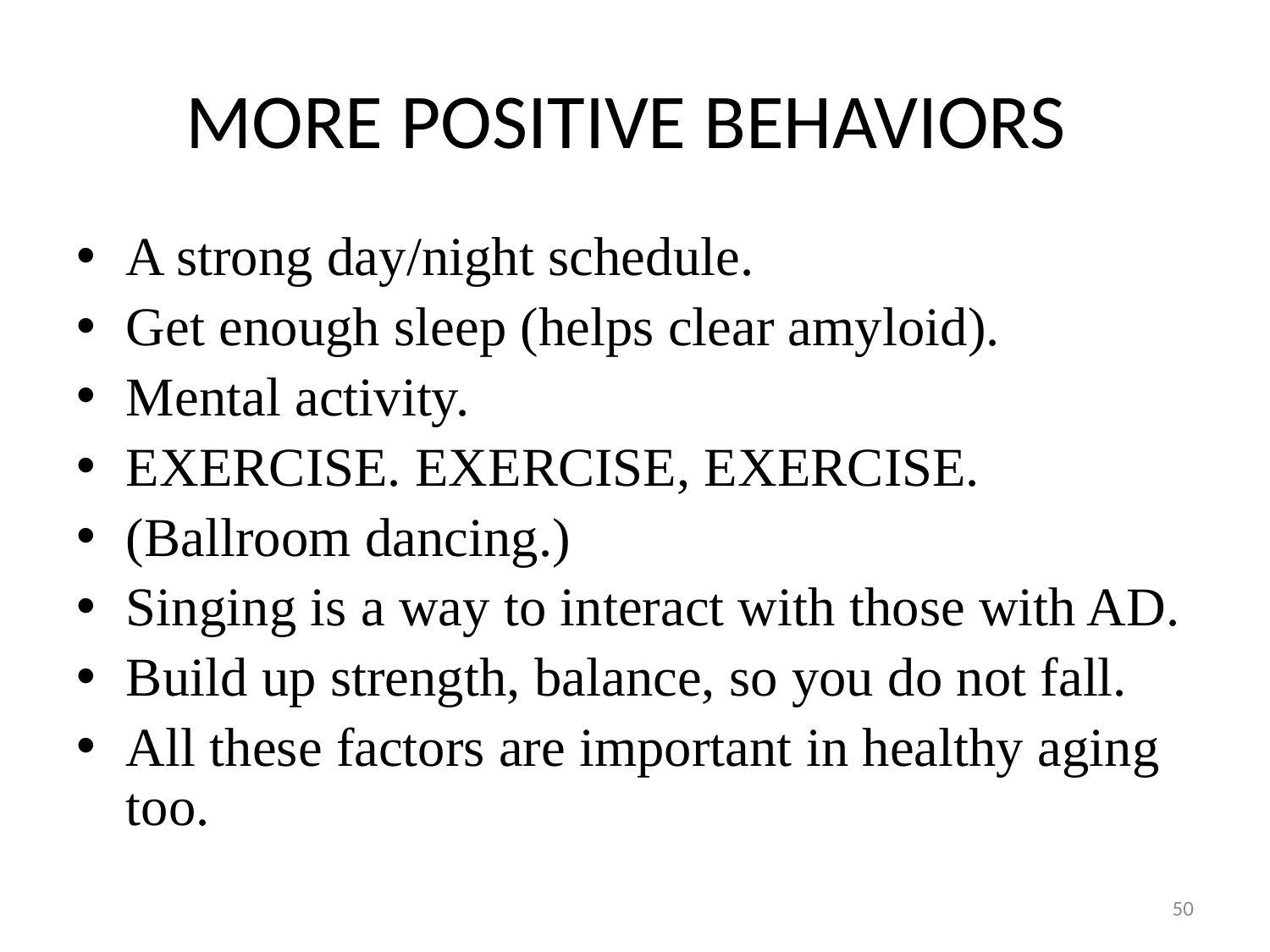

# MORE POSITIVE BEHAVIORS
A strong day/night schedule.
Get enough sleep (helps clear amyloid).
Mental activity.
EXERCISE. EXERCISE, EXERCISE.
(Ballroom dancing.)
Singing is a way to interact with those with AD.
Build up strength, balance, so you do not fall.
All these factors are important in healthy aging too.

50